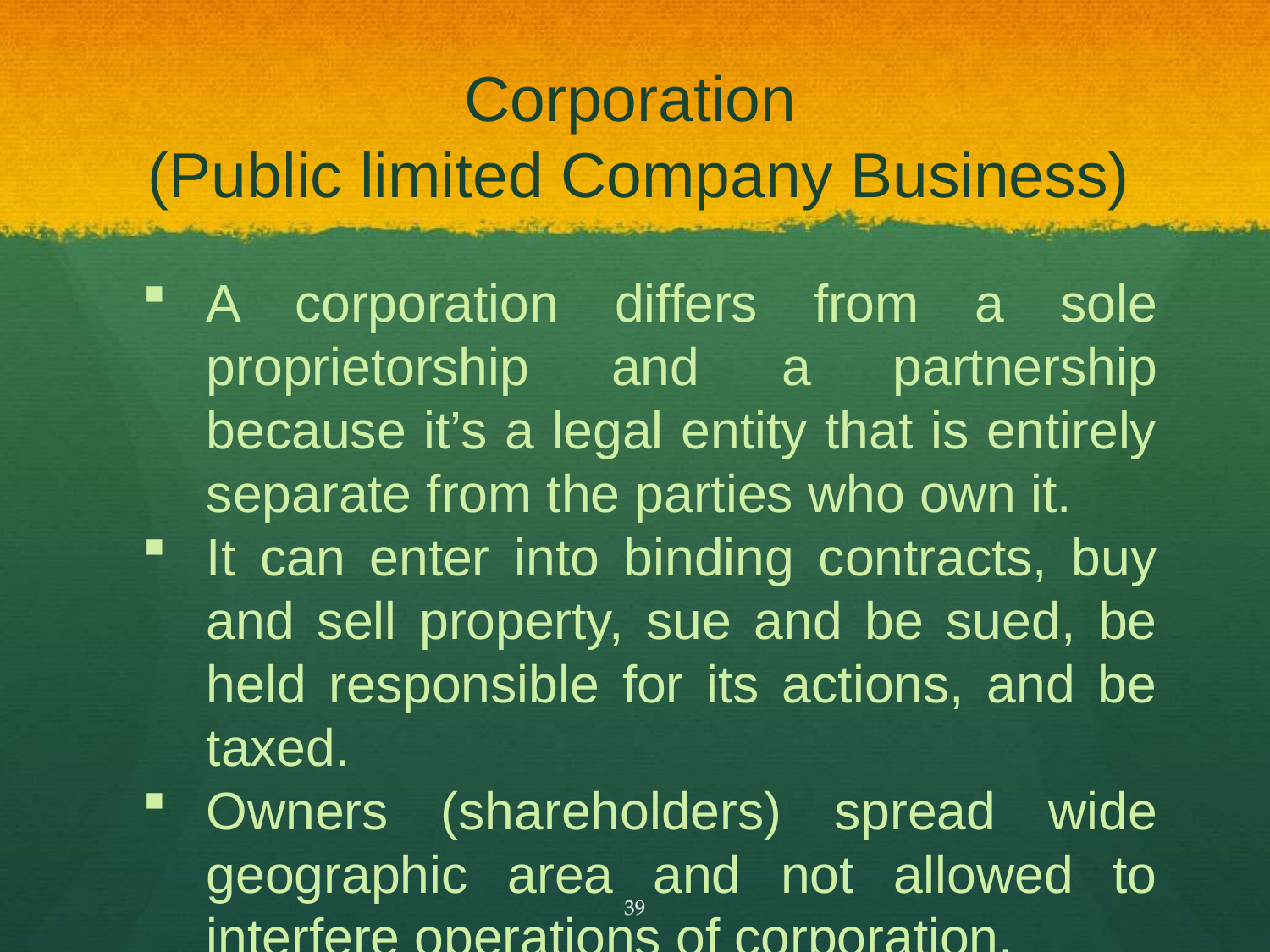

# Corporation (Public limited Company Business)
A corporation differs from a sole proprietorship and a partnership because it’s a legal entity that is entirely separate from the parties who own it.
It can enter into binding contracts, buy and sell property, sue and be sued, be held responsible for its actions, and be taxed.
Owners (shareholders) spread wide geographic area and not allowed to interfere operations of corporation.
39